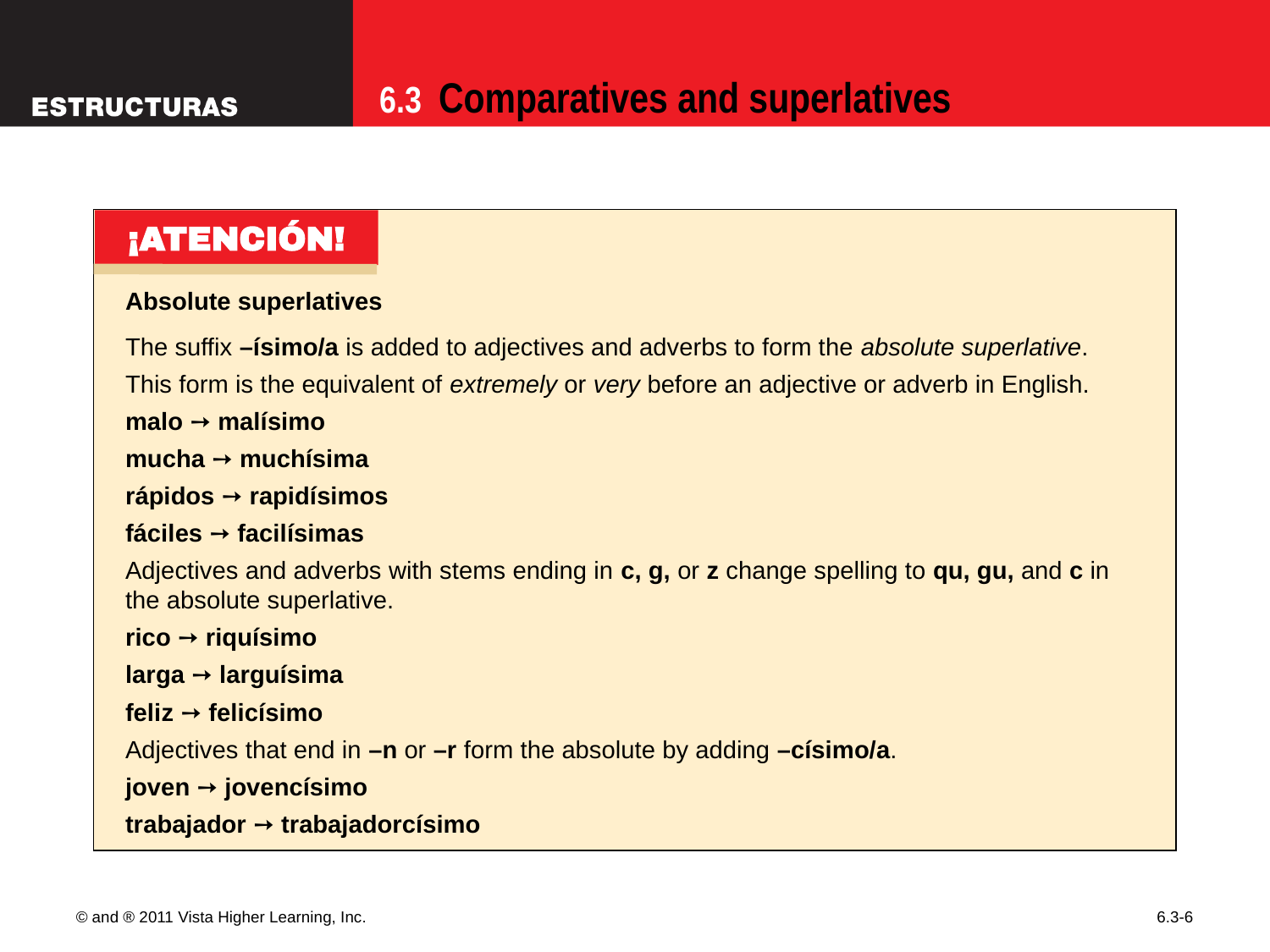

Absolute superlatives
The suffix –ísimo/a is added to adjectives and adverbs to form the absolute superlative.
This form is the equivalent of extremely or very before an adjective or adverb in English.
malo ➙ malísimo
mucha ➙ muchísima
rápidos ➙ rapidísimos
fáciles ➙ facilísimas
Adjectives and adverbs with stems ending in c, g, or z change spelling to qu, gu, and c in the absolute superlative.
rico ➙ riquísimo
larga ➙ larguísima
feliz ➙ felicísimo
Adjectives that end in –n or –r form the absolute by adding –císimo/a.
joven ➙ jovencísimo
trabajador ➙ trabajadorcísimo
¡ATENCIÓN!

© and ® 2011 Vista Higher Learning, Inc.
6.3-6